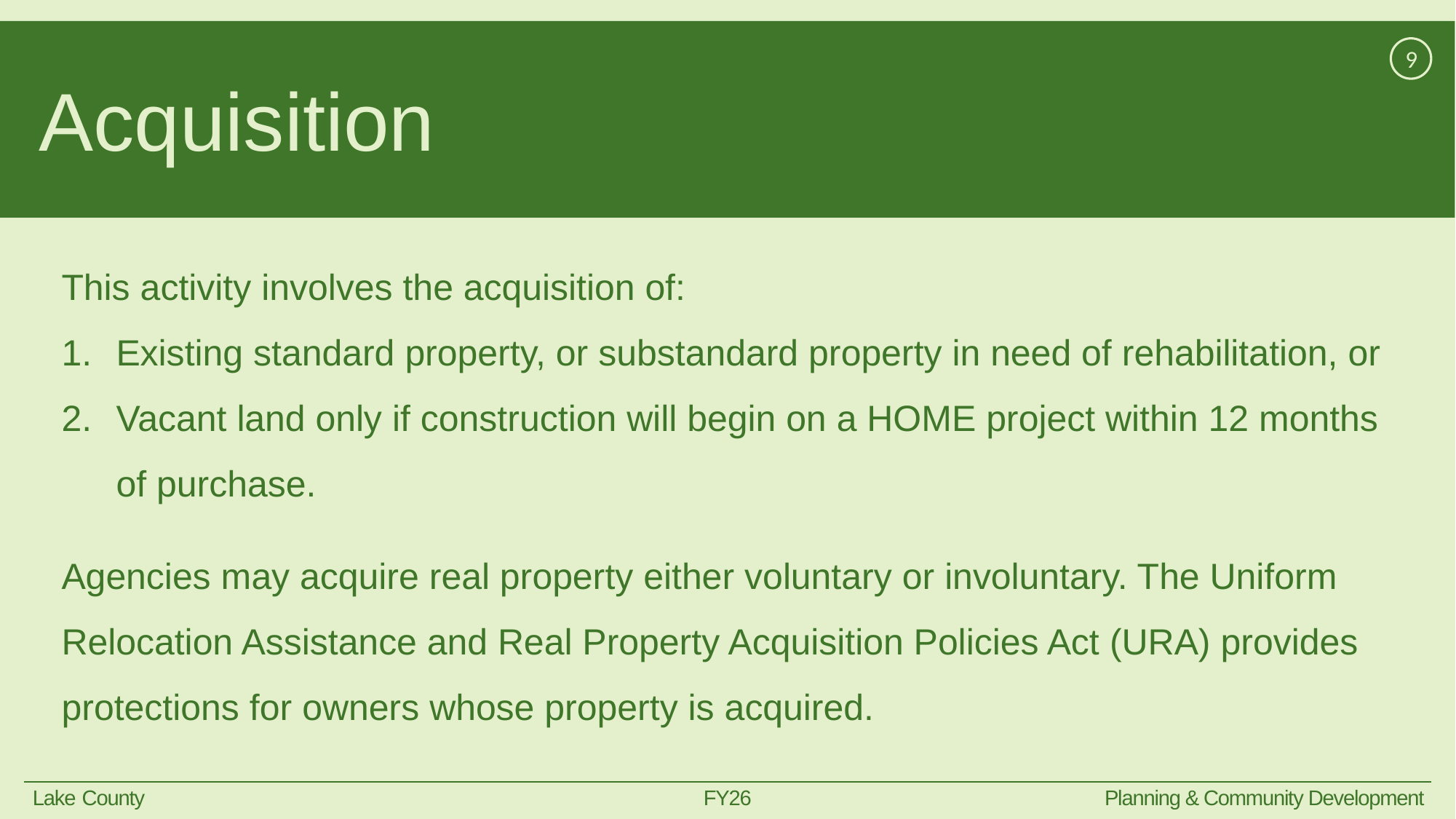

# Acquisition
9

This activity involves the acquisition of:
Existing standard property, or substandard property in need of rehabilitation, or
Vacant land only if construction will begin on a HOME project within 12 months of purchase.
Agencies may acquire real property either voluntary or involuntary. The Uniform Relocation Assistance and Real Property Acquisition Policies Act (URA) provides protections for owners whose property is acquired.
FY26
Lake County
Planning & Community Development